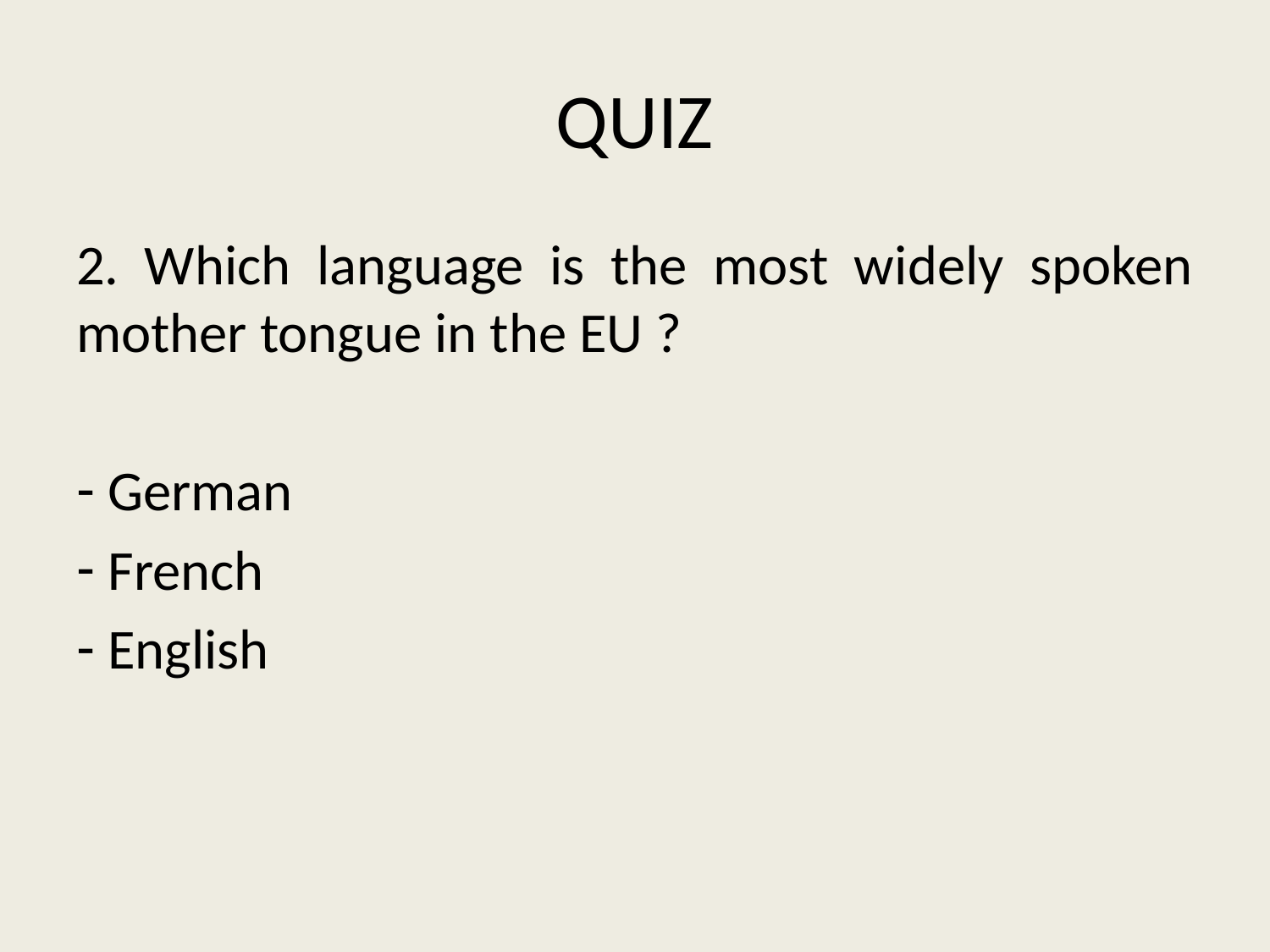

# QUIZ
2. Which language is the most widely spoken mother tongue in the EU ?

 German
 French
 English